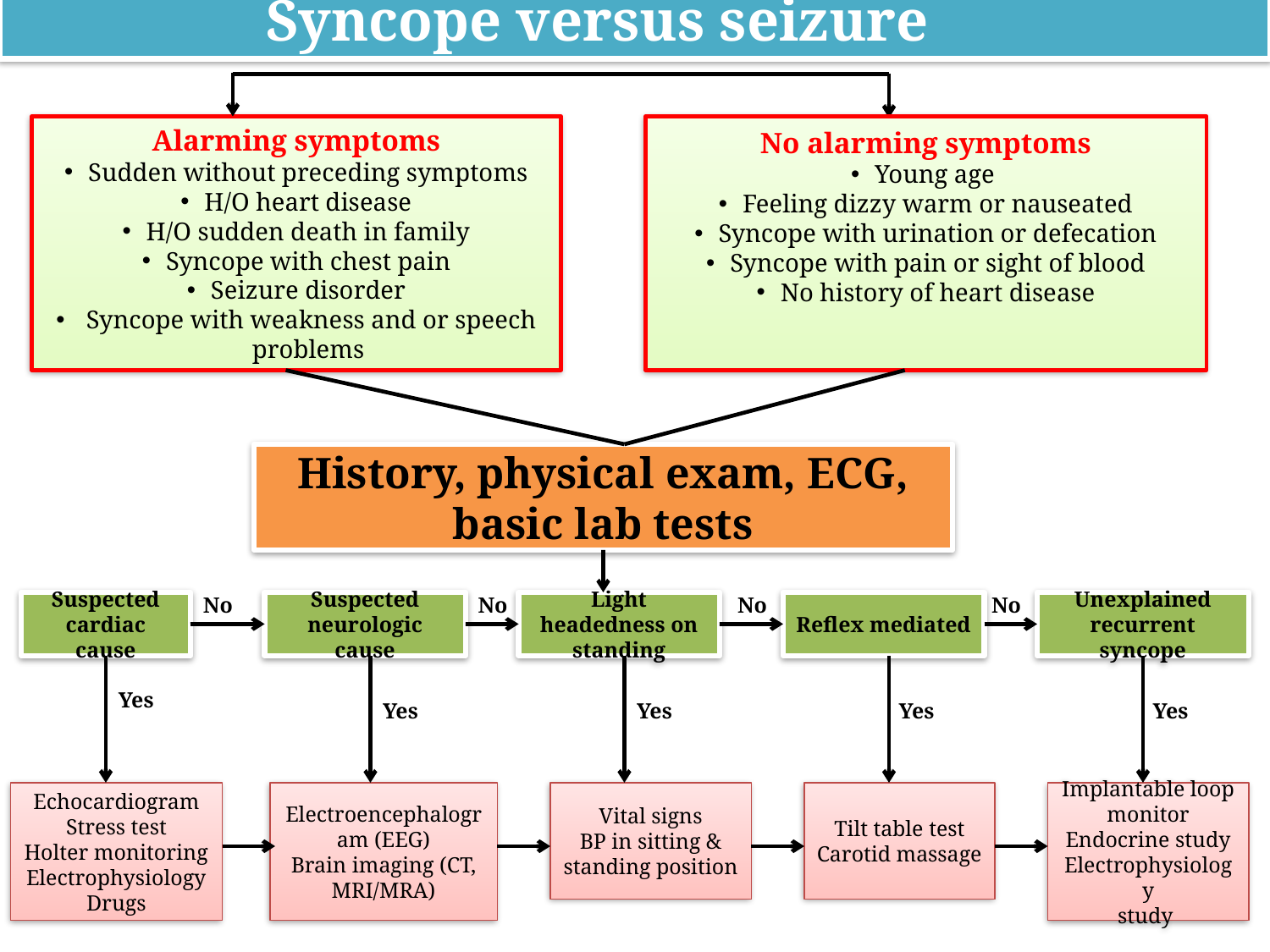

Syncope versus seizure
Alarming symptoms
Sudden without preceding symptoms
H/O heart disease
H/O sudden death in family
Syncope with chest pain
Seizure disorder
 Syncope with weakness and or speech problems
No alarming symptoms
Young age
Feeling dizzy warm or nauseated
Syncope with urination or defecation
Syncope with pain or sight of blood
No history of heart disease

History, physical exam, ECG, basic lab tests
No
No
No
No
Suspected cardiac cause
Suspected neurologic cause
Light headedness on standing
Reflex mediated
Unexplained recurrent syncope
Yes
Yes
Yes
Yes
Yes
Echocardiogram
Stress test
Holter monitoring
Electrophysiology
Drugs
Electroencephalogram (EEG)
Brain imaging (CT, MRI/MRA)
Vital signs
BP in sitting & standing position
Tilt table test
Carotid massage
Implantable loop monitor
Endocrine study
Electrophysiology
study